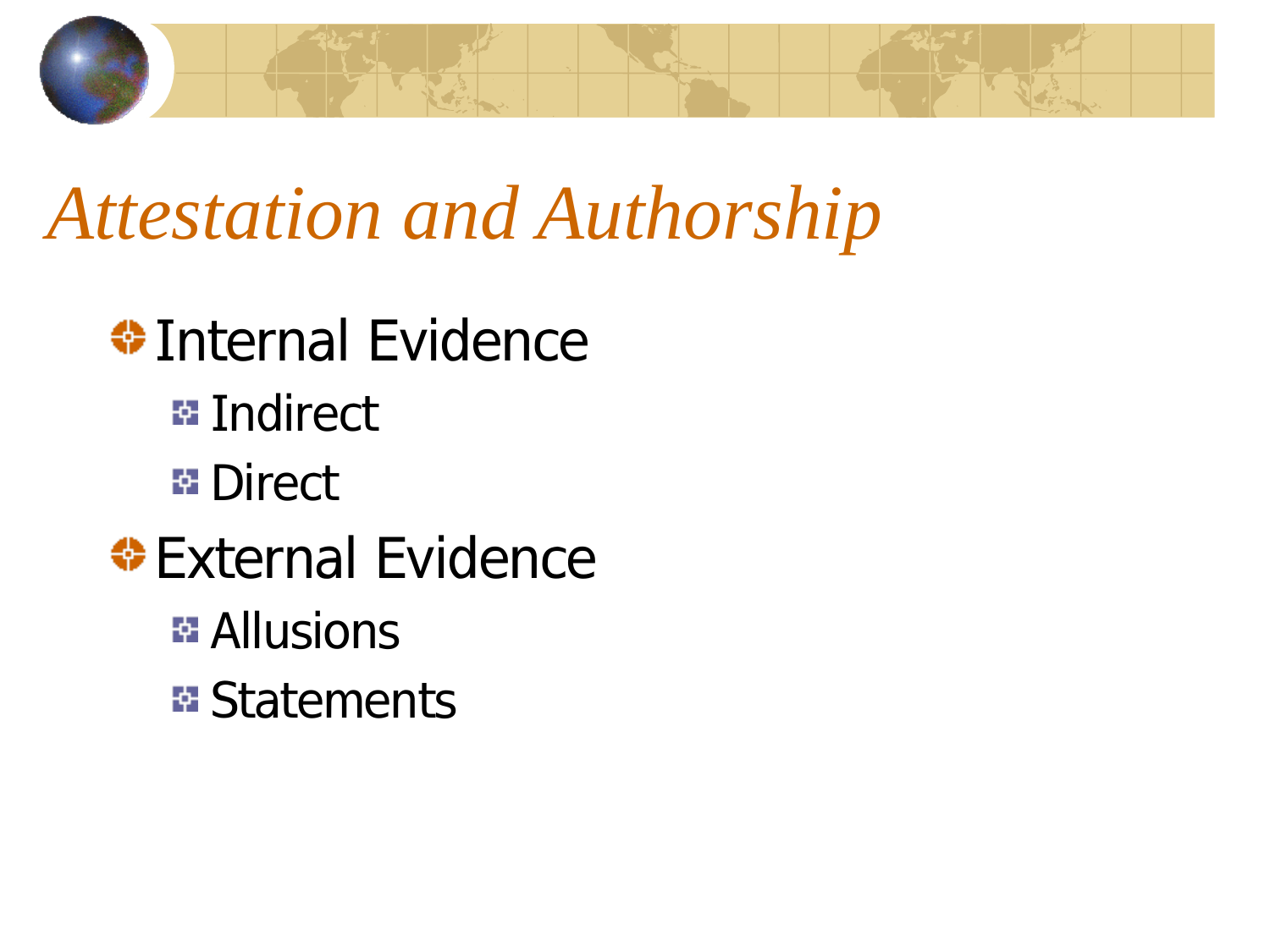

# Attestation and Authorship
Internal Evidence
Indirect
Direct
External Evidence
Allusions
Statements